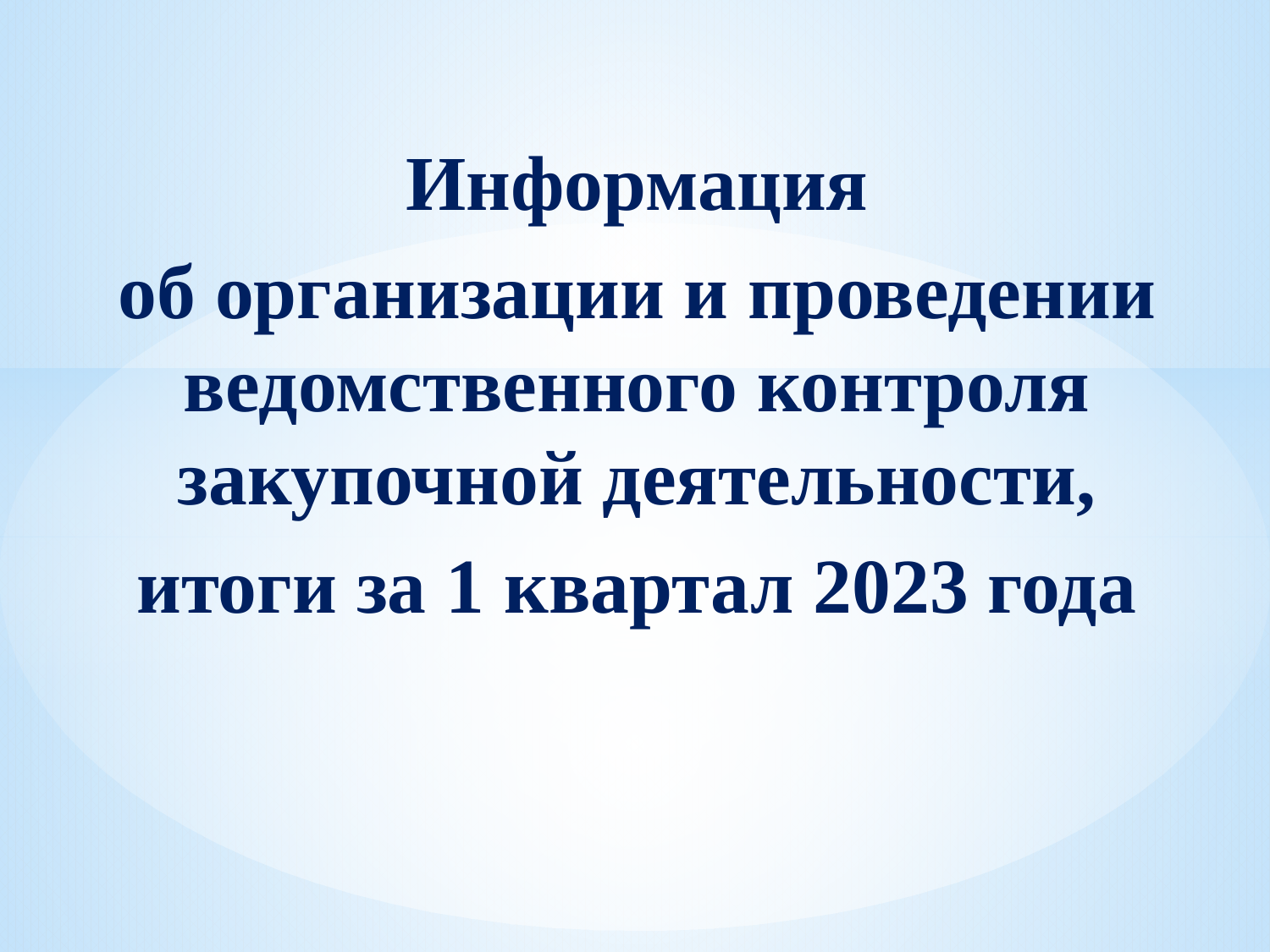

Информация
об организации и проведении ведомственного контроля закупочной деятельности,
 итоги за 1 квартал 2023 года